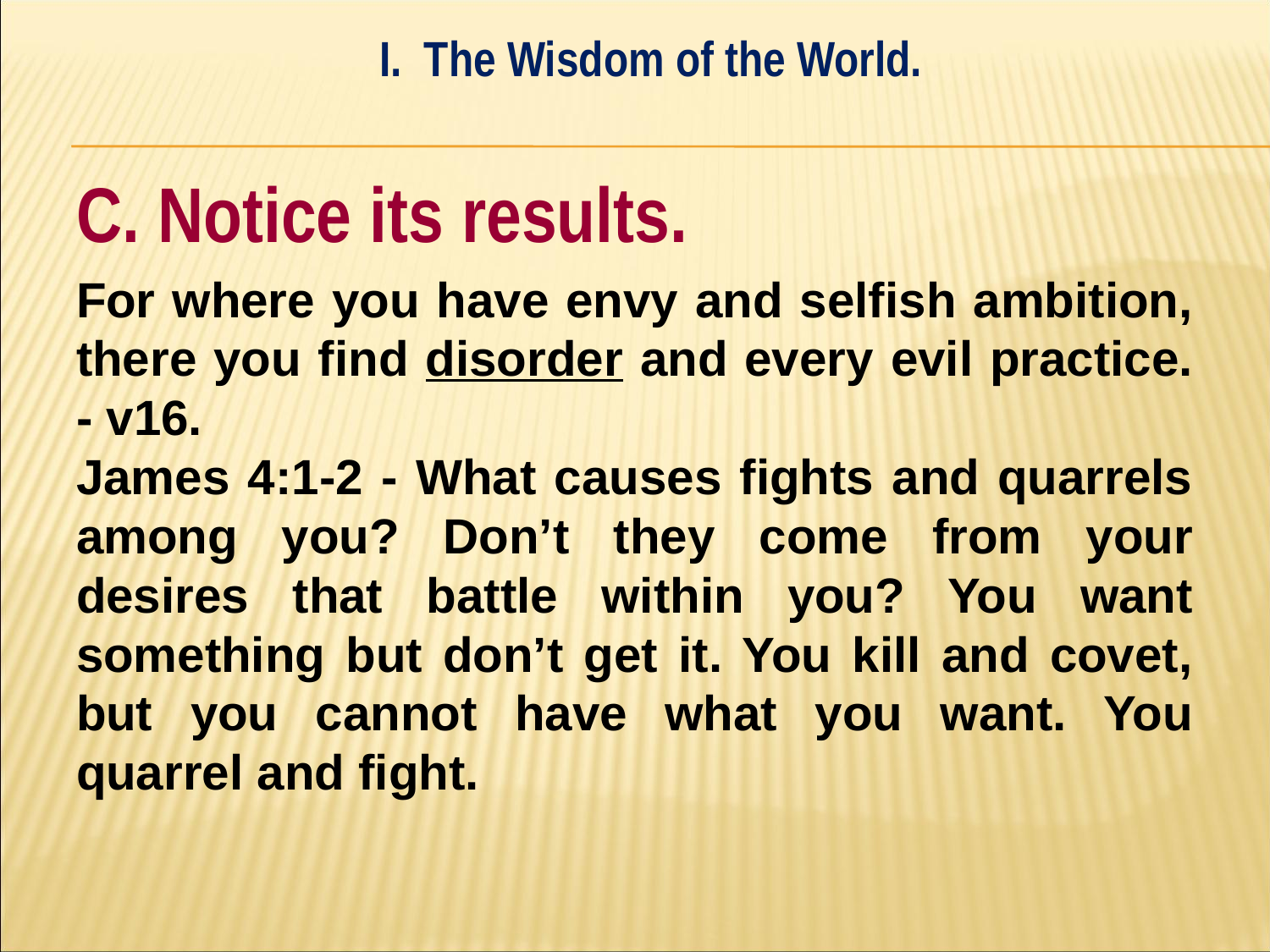

I.  The Wisdom of the World.
#
C. Notice its results.
For where you have envy and selfish ambition, there you find disorder and every evil practice. - v16.
James 4:1-2 - What causes fights and quarrels among you? Don’t they come from your desires that battle within you? You want something but don’t get it. You kill and covet, but you cannot have what you want. You quarrel and fight.